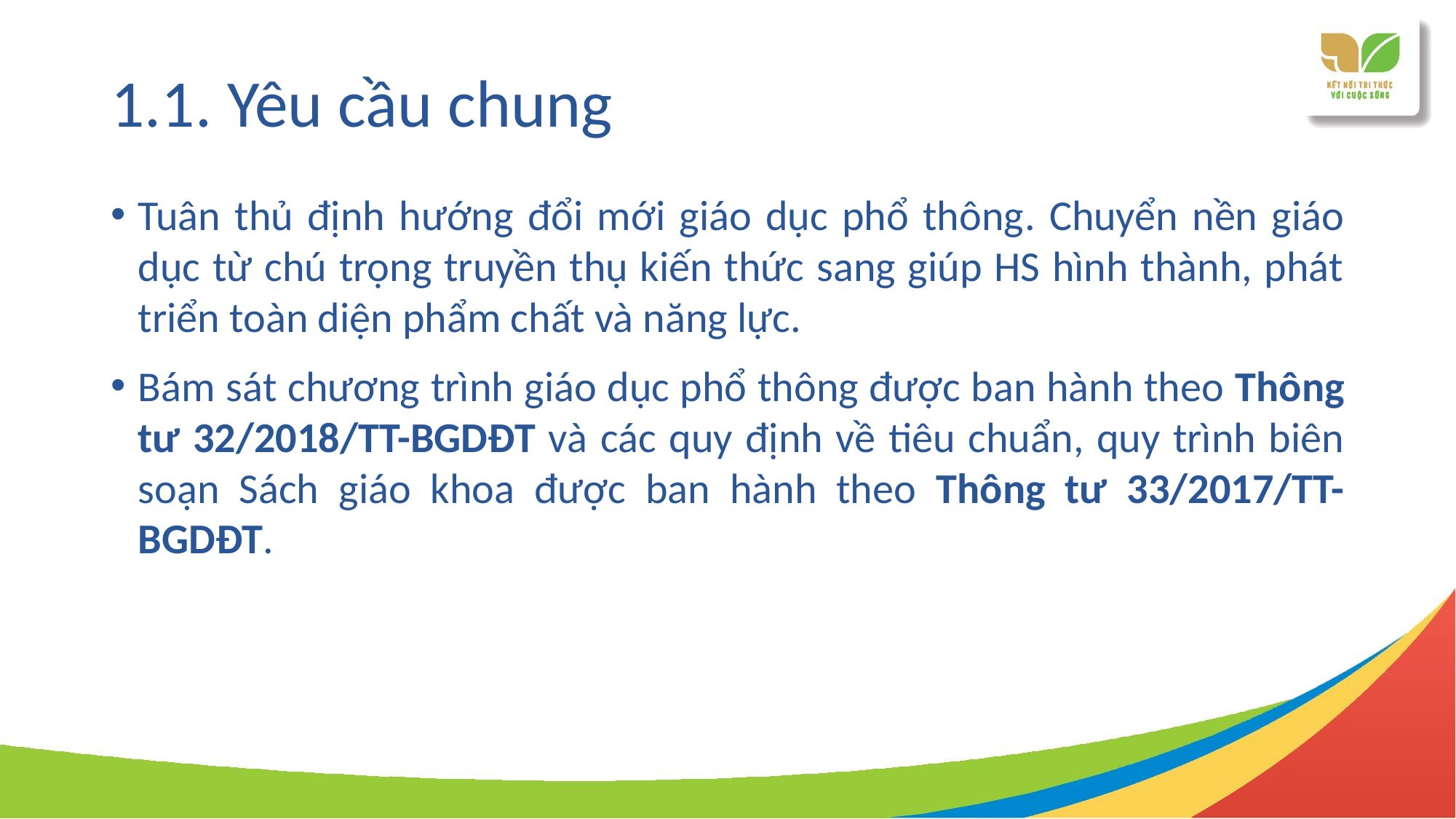

# 1.1. Yêu cầu chung
Tuân thủ định hướng đổi mới giáo dục phổ thông. Chuyển nền giáo dục từ chú trọng truyền thụ kiến thức sang giúp HS hình thành, phát triển toàn diện phẩm chất và năng lực.
Bám sát chương trình giáo dục phổ thông được ban hành theo Thông tư 32/2018/TT-BGDĐT và các quy định về tiêu chuẩn, quy trình biên soạn Sách giáo khoa được ban hành theo Thông tư 33/2017/TT-BGDĐT.